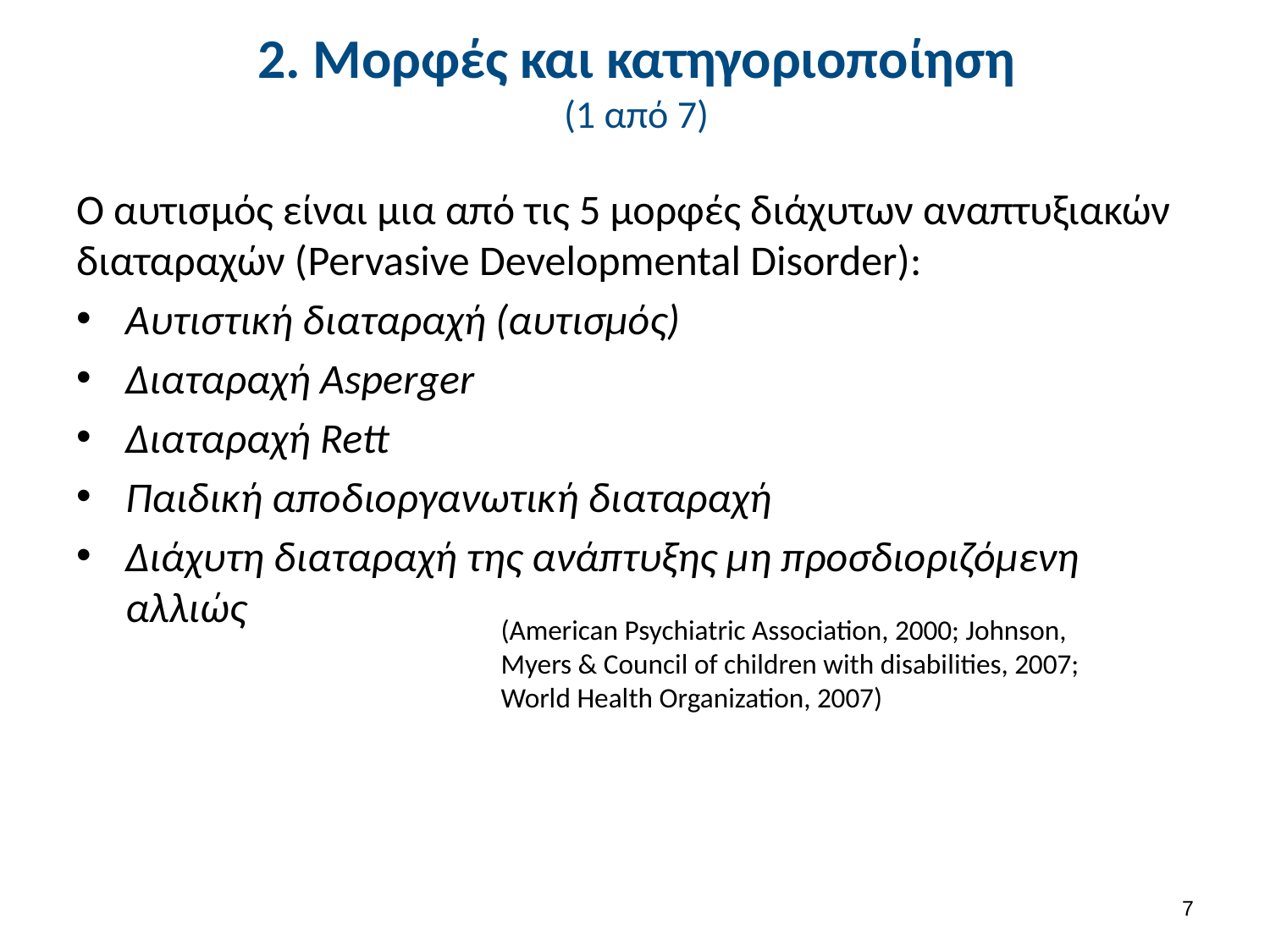

# 2. Μορφές και κατηγοριοποίηση (1 από 7)
Ο αυτισμός είναι μια από τις 5 μορφές διάχυτων αναπτυξιακών διαταραχών (Pervasive Developmental Disorder):
Αυτιστική διαταραχή (αυτισμός)
Διαταραχή Asperger
Διαταραχή Rett
Παιδική αποδιοργανωτική διαταραχή
Διάχυτη διαταραχή της ανάπτυξης μη προσδιοριζόμενη αλλιώς
(American Psychiatric Association, 2000; Johnson, Myers & Council of children with disabilities, 2007; World Health Organization, 2007)
7